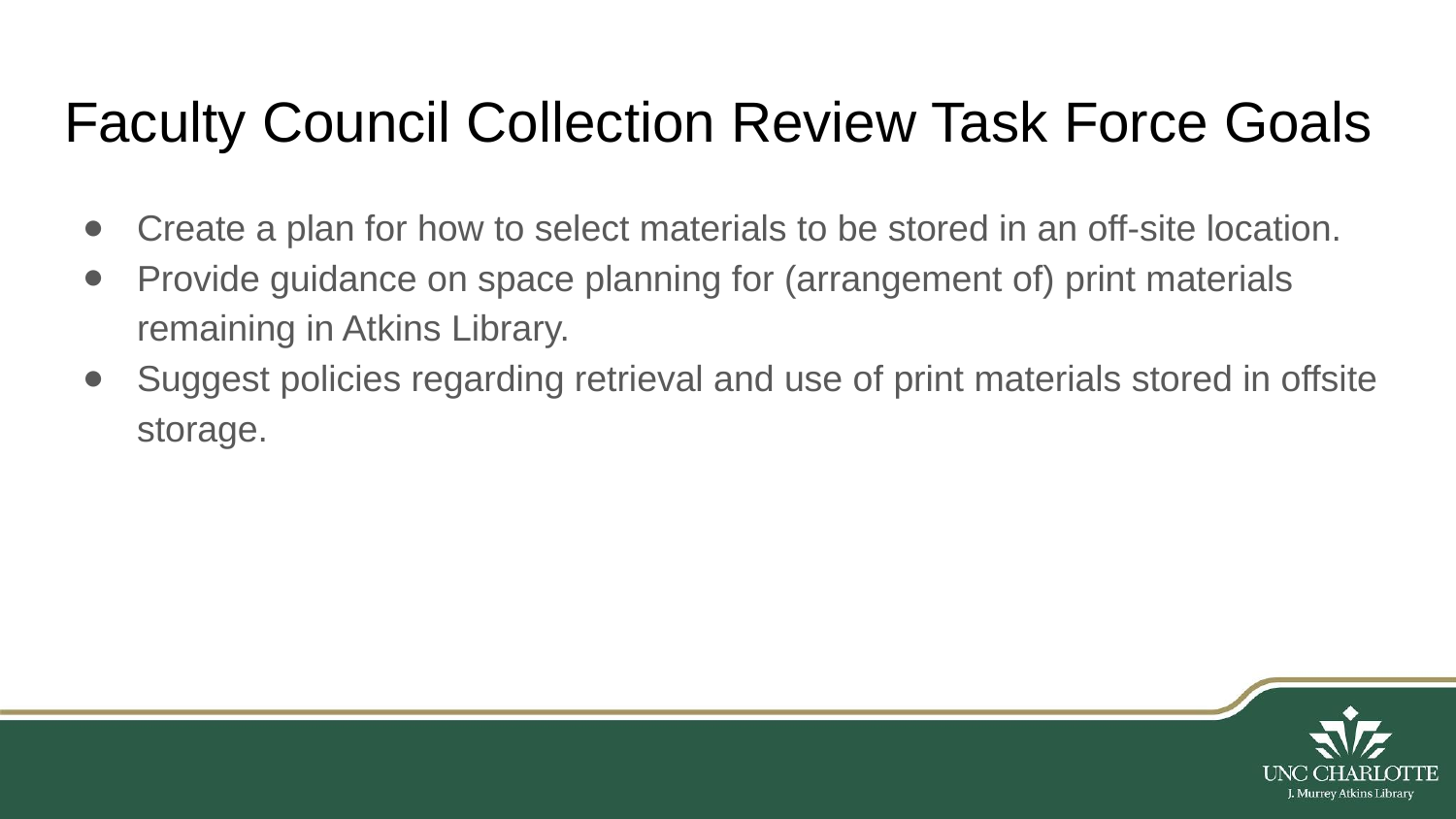

# Faculty Council Collection Review Task Force Goals
Create a plan for how to select materials to be stored in an off-site location.
Provide guidance on space planning for (arrangement of) print materials remaining in Atkins Library.
Suggest policies regarding retrieval and use of print materials stored in offsite storage.